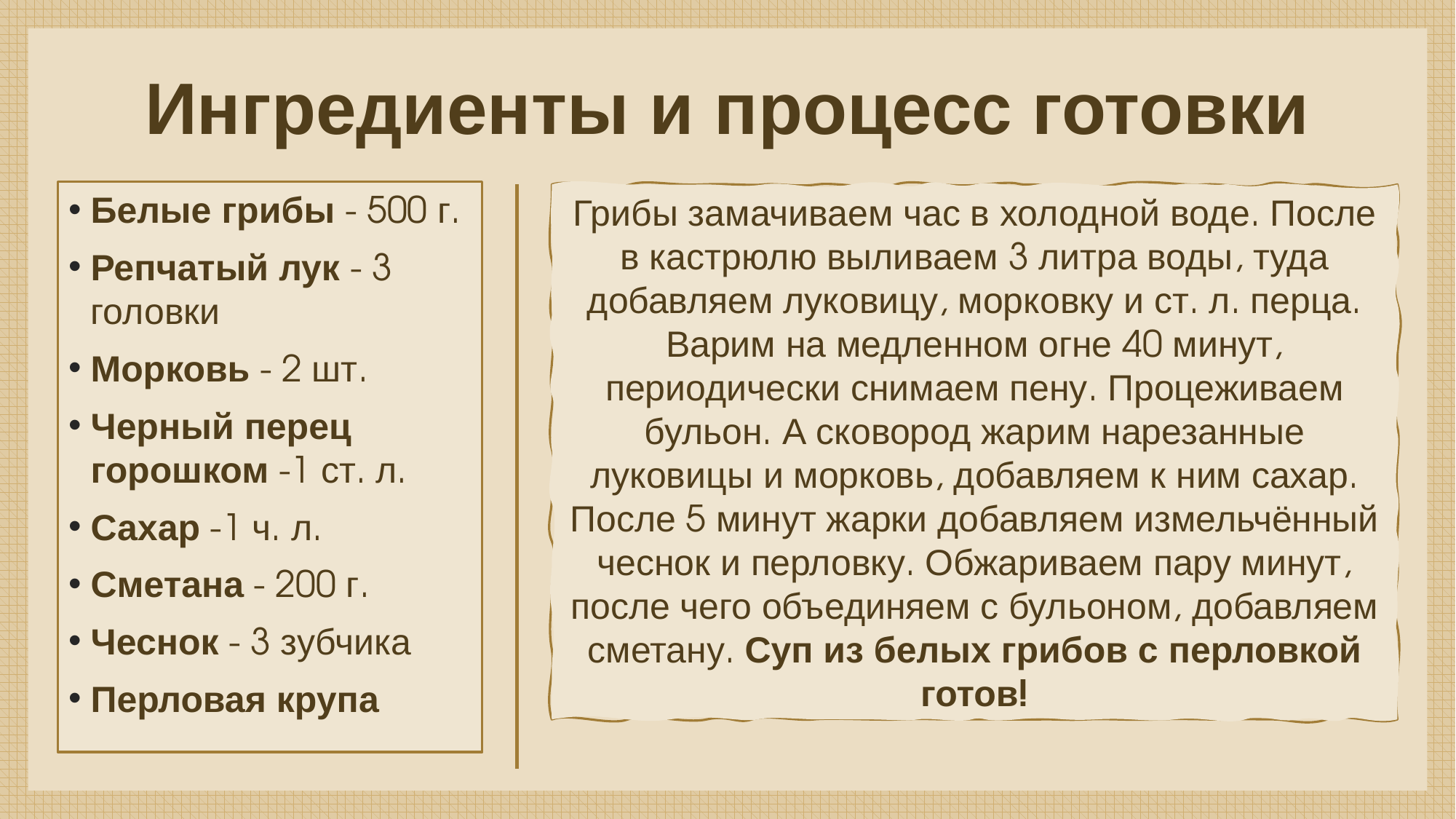

# Ингредиенты и процесс готовки
Белые грибы - 500 г.
Репчатый лук - 3 головки
Морковь - 2 шт.
Черный перец горошком -1 ст. л.
Сахар -1 ч. л.
Сметана - 200 г.
Чеснок - 3 зубчика
Перловая крупа
Грибы замачиваем час в холодной воде. После в кастрюлю выливаем 3 литра воды, туда добавляем луковицу, морковку и ст. л. перца. Варим на медленном огне 40 минут, периодически снимаем пену. Процеживаем бульон. А сковород жарим нарезанные луковицы и морковь, добавляем к ним сахар. После 5 минут жарки добавляем измельчённый чеснок и перловку. Обжариваем пару минут, после чего объединяем с бульоном, добавляем сметану. Суп из белых грибов с перловкой готов!